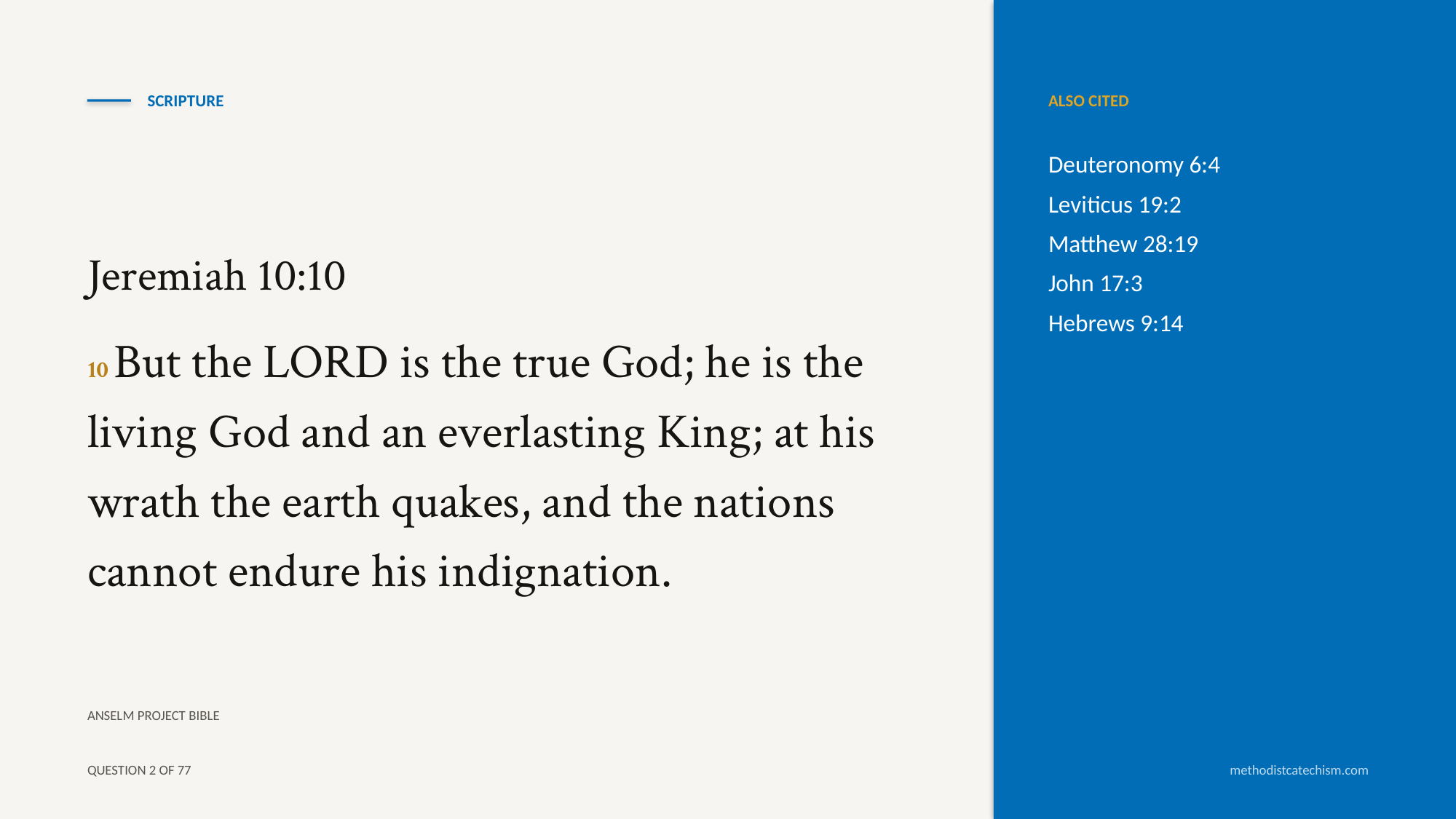

SCRIPTURE
ALSO CITED

Deuteronomy 6:4
Leviticus 19:2
Matthew 28:19
John 17:3
Hebrews 9:14
Jeremiah 10:10
10 But the LORD is the true God; he is the living God and an everlasting King; at his wrath the earth quakes, and the nations cannot endure his indignation.
ANSELM PROJECT BIBLE
QUESTION 2 OF 77
methodistcatechism.com